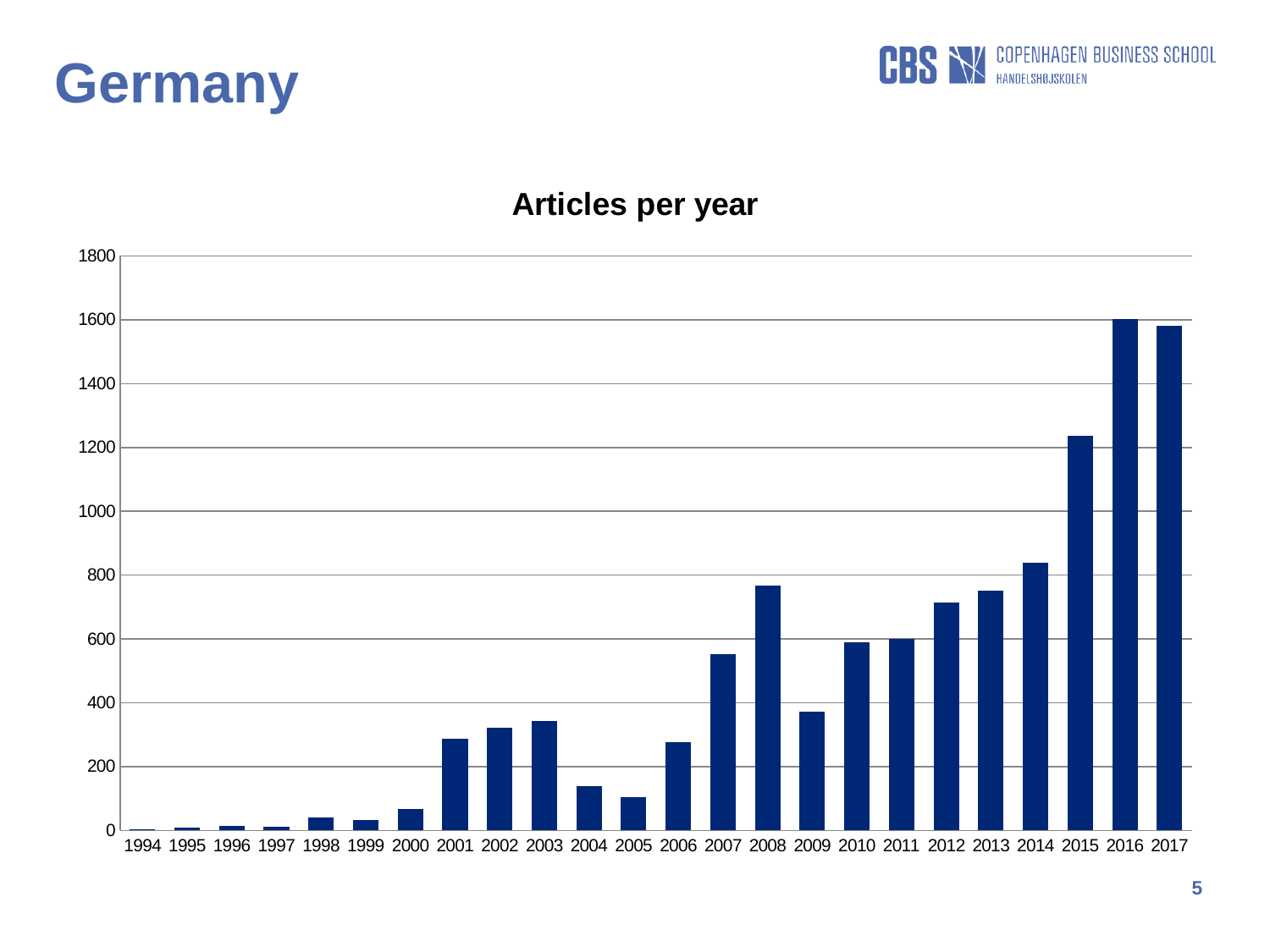

Germany

### Chart: Articles per year

| Category | Articles |
|---|---|
| 1994 | 4.0 |
| 1995 | 9.0 |
| 1996 | 14.0 |
| 1997 | 11.0 |
| 1998 | 40.0 |
| 1999 | 32.0 |
| 2000 | 68.0 |
| 2001 | 286.0 |
| 2002 | 322.0 |
| 2003 | 343.0 |
| 2004 | 138.0 |
| 2005 | 103.0 |
| 2006 | 276.0 |
| 2007 | 551.0 |
| 2008 | 768.0 |
| 2009 | 371.0 |
| 2010 | 589.0 |
| 2011 | 599.0 |
| 2012 | 714.0 |
| 2013 | 750.0 |
| 2014 | 838.0 |
| 2015 | 1237.0 |
| 2016 | 1602.0 |
| 2017 | 1580.0 |